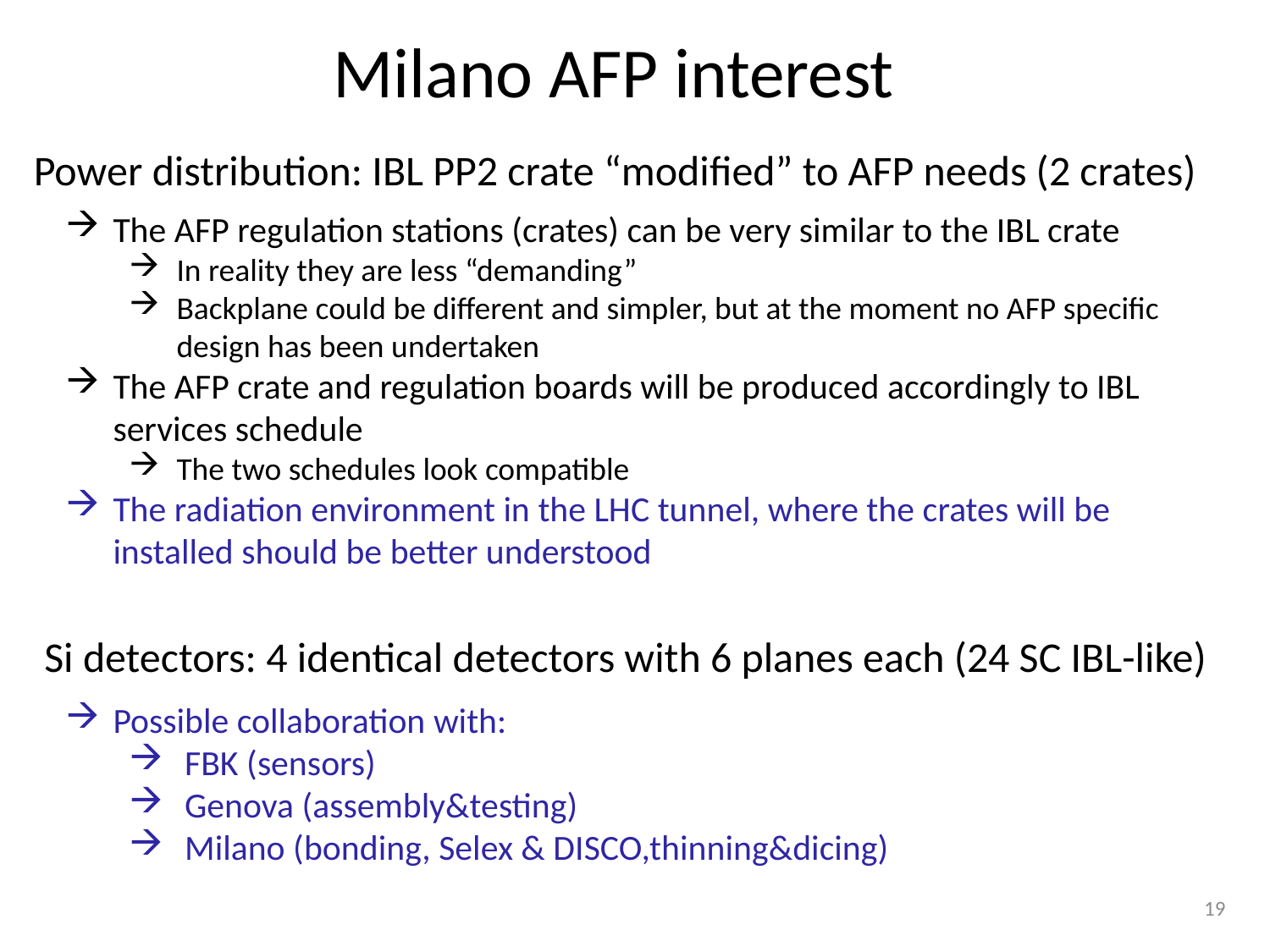

Milano AFP interest
Power distribution: IBL PP2 crate “modified” to AFP needs (2 crates)
The AFP regulation stations (crates) can be very similar to the IBL crate
In reality they are less “demanding”
Backplane could be different and simpler, but at the moment no AFP specific design has been undertaken
The AFP crate and regulation boards will be produced accordingly to IBL services schedule
The two schedules look compatible
The radiation environment in the LHC tunnel, where the crates will be installed should be better understood

Possible collaboration with:
 FBK (sensors)
 Genova (assembly&testing)
 Milano (bonding, Selex & DISCO,thinning&dicing)

Si detectors: 4 identical detectors with 6 planes each (24 SC IBL-like)
19